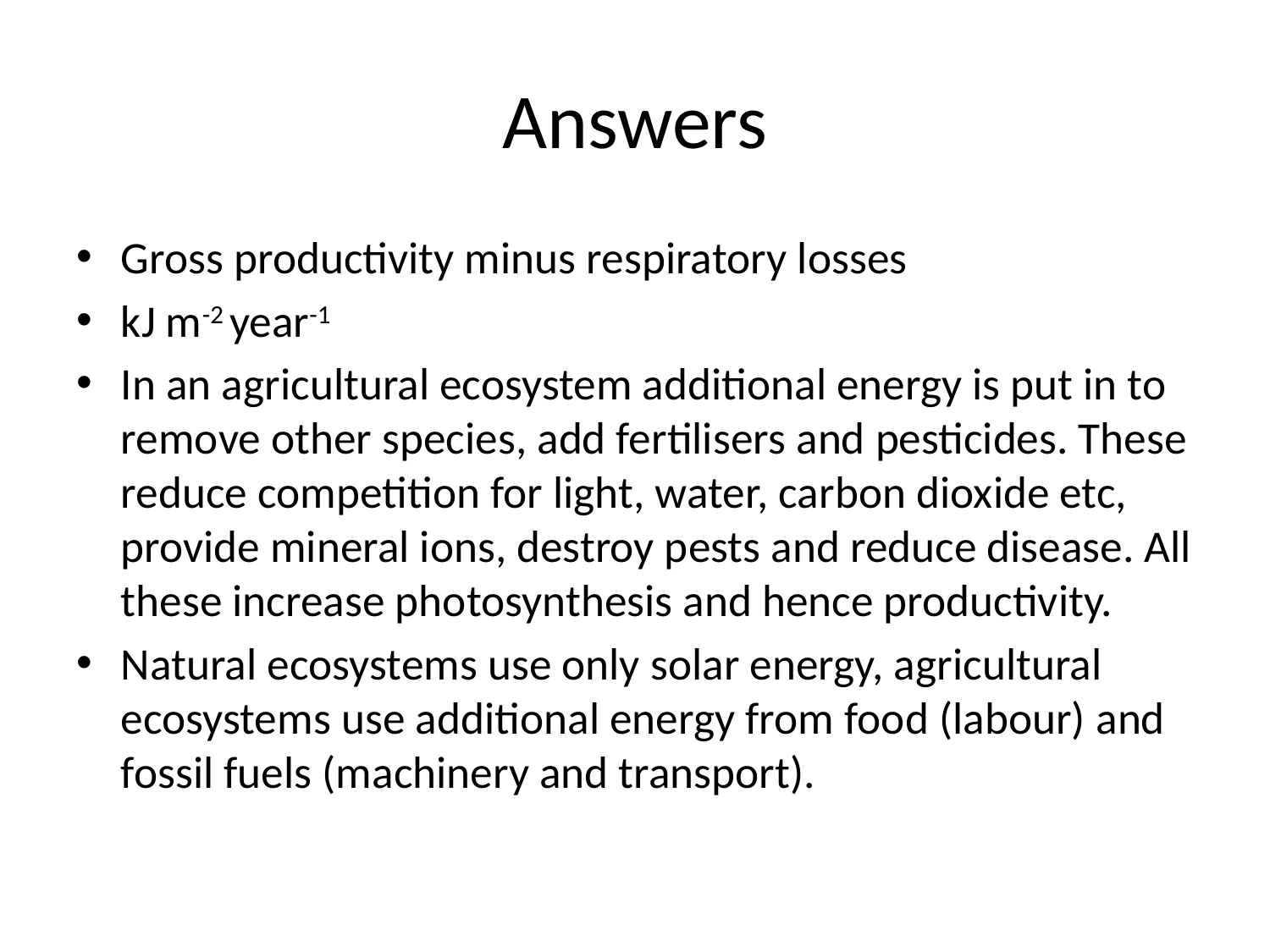

# Answers
Gross productivity minus respiratory losses
kJ m-2 year-1
In an agricultural ecosystem additional energy is put in to remove other species, add fertilisers and pesticides. These reduce competition for light, water, carbon dioxide etc, provide mineral ions, destroy pests and reduce disease. All these increase photosynthesis and hence productivity.
Natural ecosystems use only solar energy, agricultural ecosystems use additional energy from food (labour) and fossil fuels (machinery and transport).